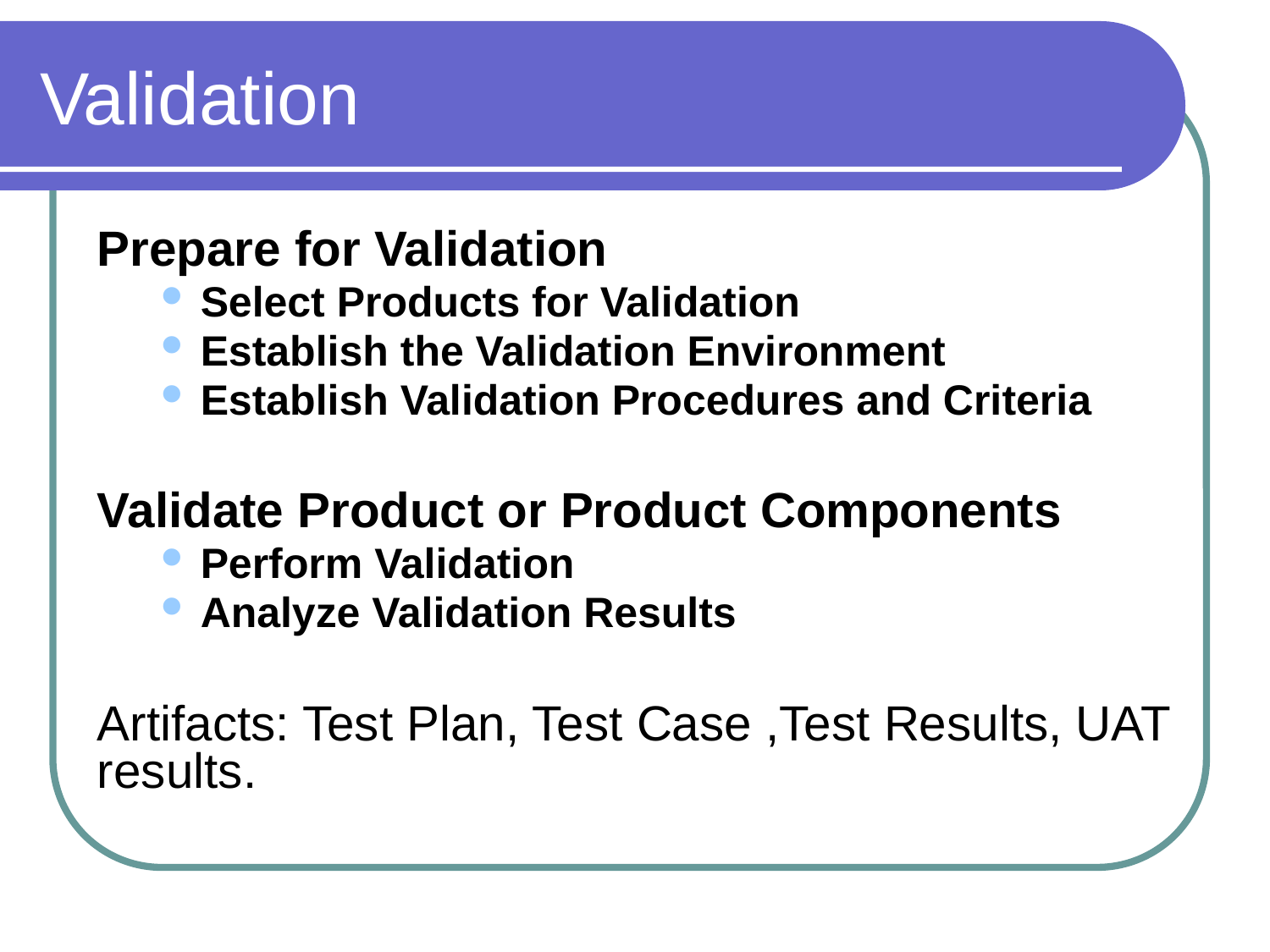

# Validation
Prepare for Validation
Select Products for Validation
Establish the Validation Environment
Establish Validation Procedures and Criteria

Validate Product or Product Components
Perform Validation
Analyze Validation Results

Artifacts: Test Plan, Test Case ,Test Results, UAT results.